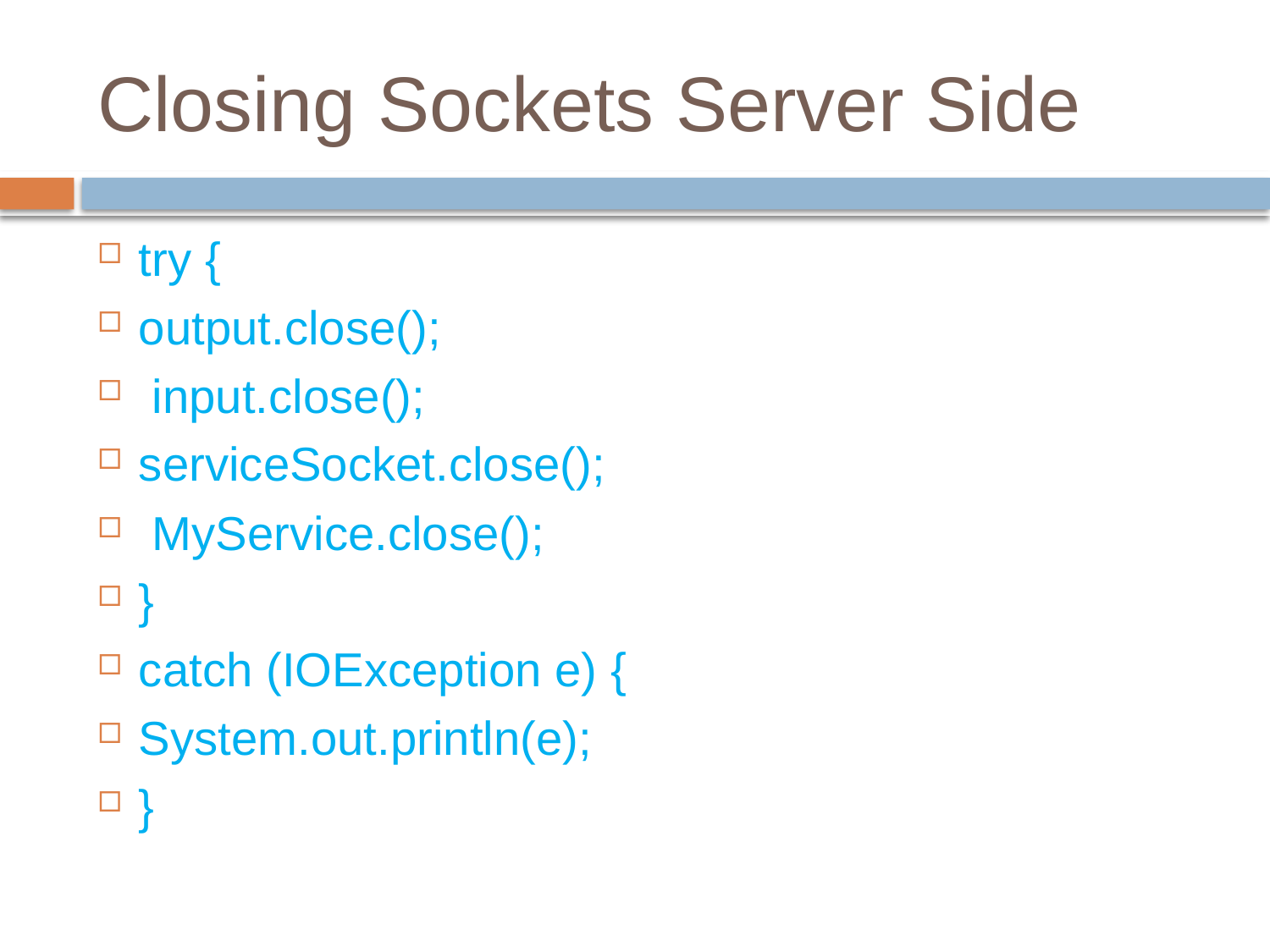

# Closing Sockets Server Side
try {
output.close();
 input.close();
serviceSocket.close();
 MyService.close();
}
catch (IOException e) {
System.out.println(e);
}